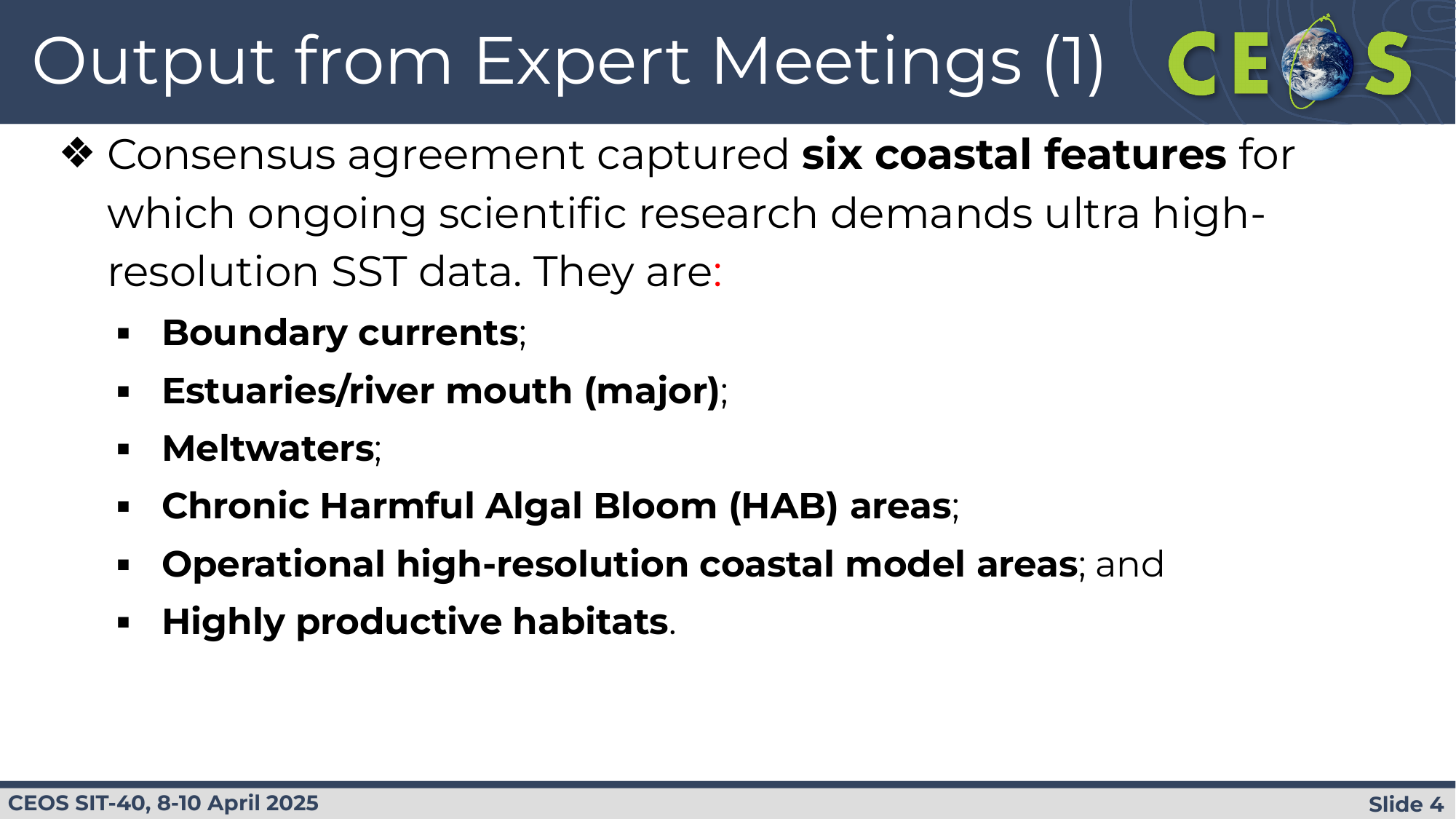

# Output from Expert Meetings (1)
Consensus agreement captured six coastal features for which ongoing scientific research demands ultra high-resolution SST data. They are:
Boundary currents;
Estuaries/river mouth (major);
Meltwaters;
Chronic Harmful Algal Bloom (HAB) areas;
Operational high-resolution coastal model areas; and
Highly productive habitats.